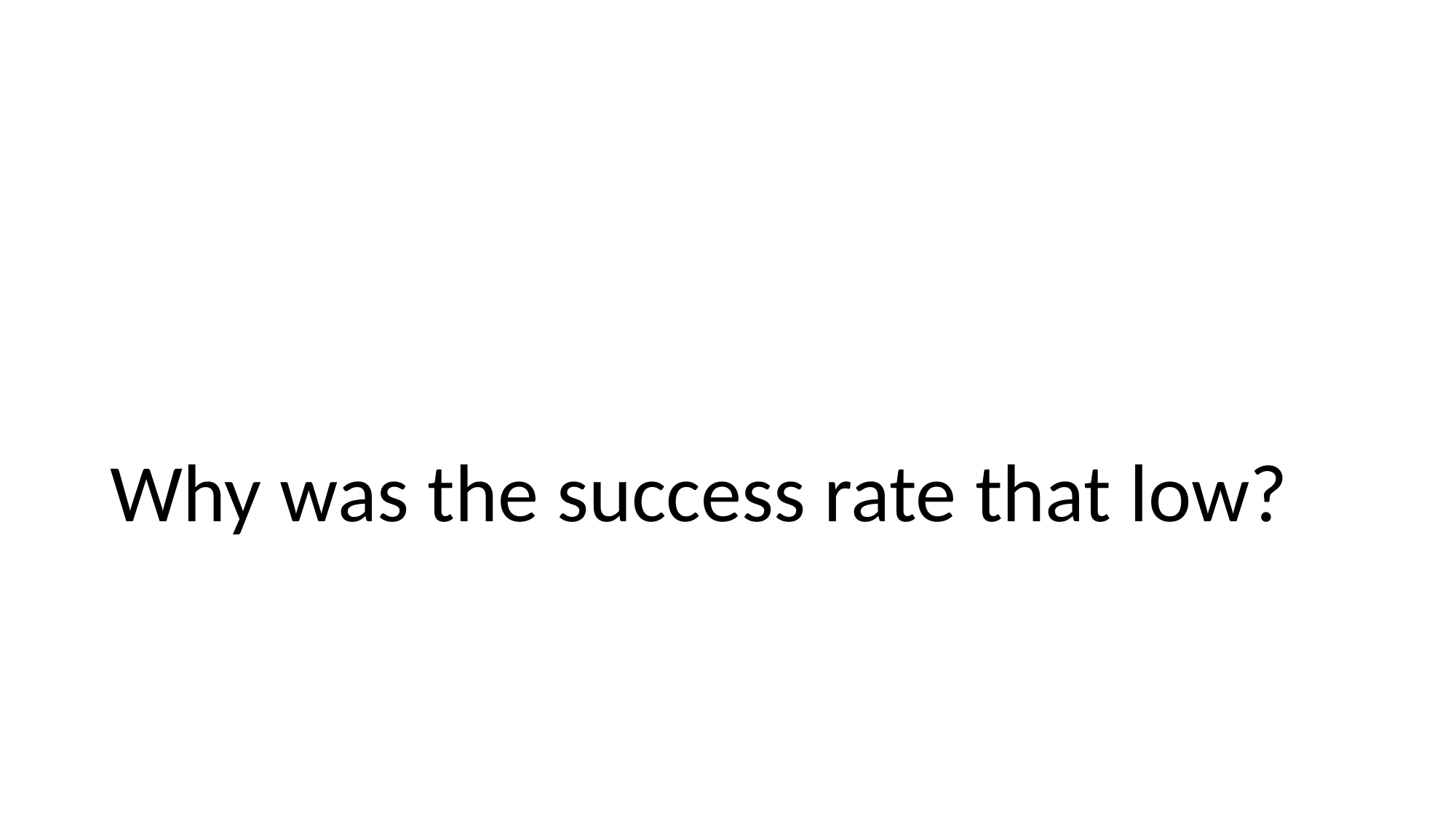

# Why was the success rate that low?